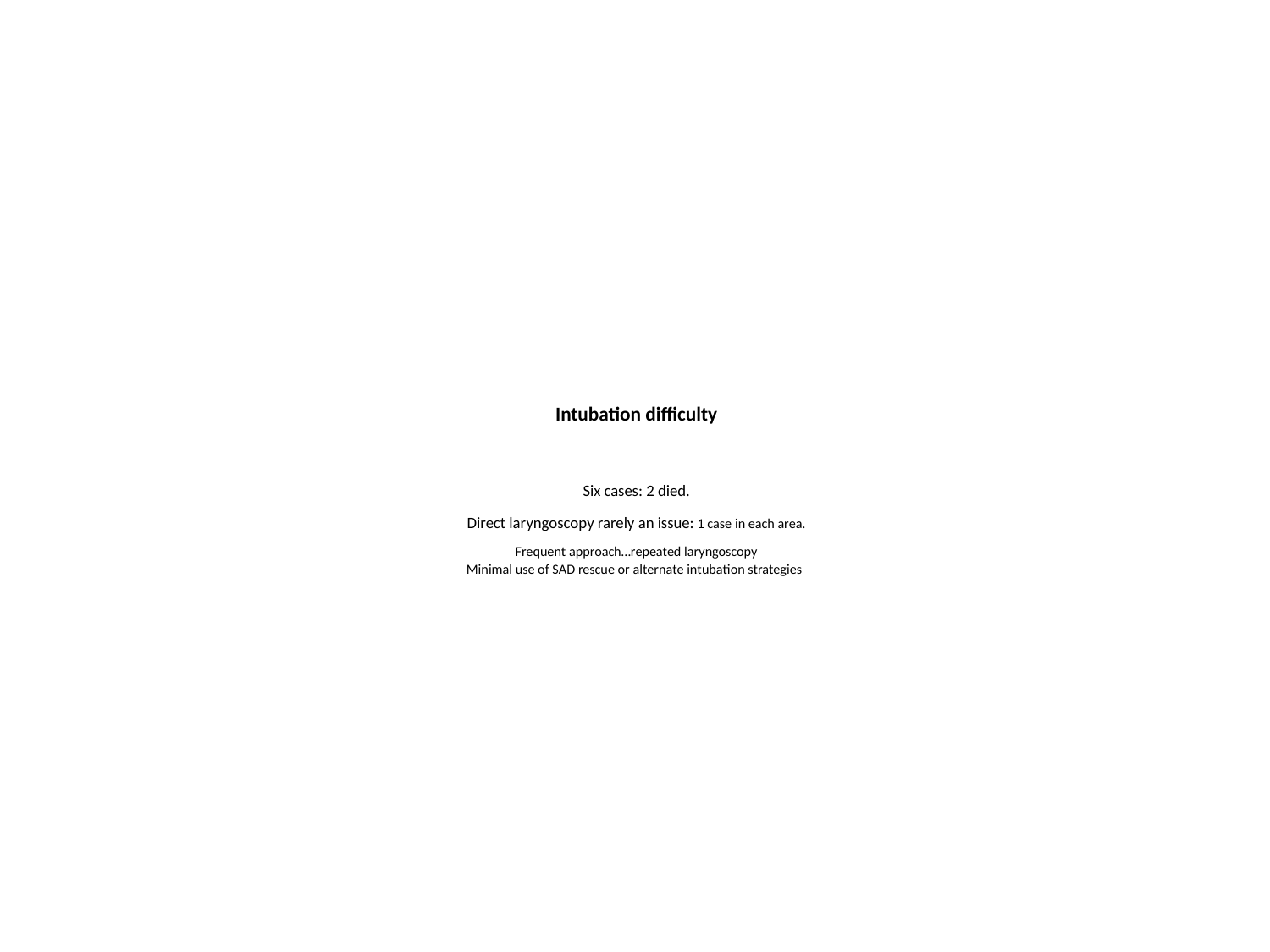

Intubation difficulty
Six cases: 2 died.
Direct laryngoscopy rarely an issue: 1 case in each area.
Frequent approach…repeated laryngoscopy
Minimal use of SAD rescue or alternate intubation strategies